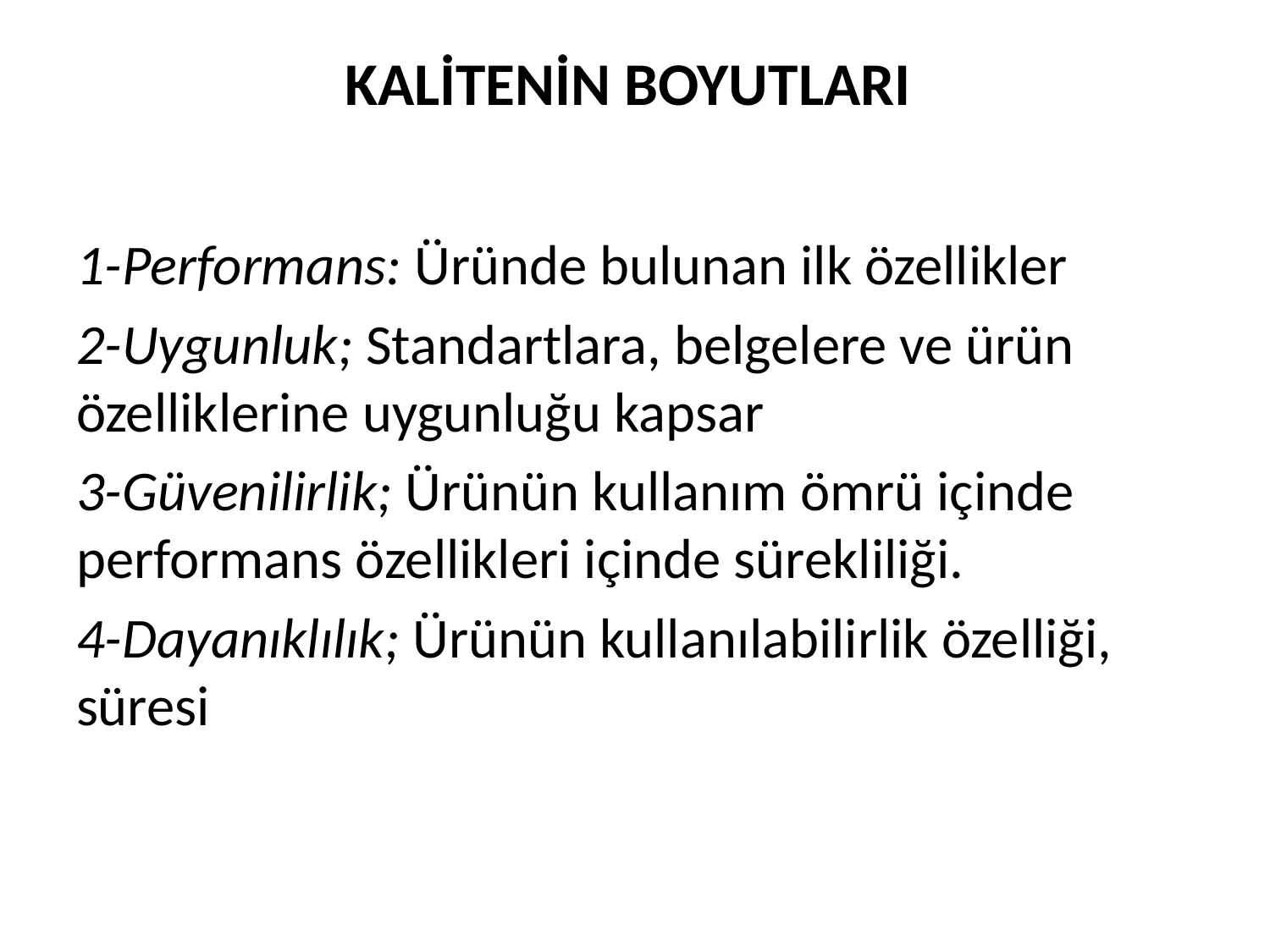

# KALİTENİN BOYUTLARI
1-Performans: Üründe bulunan ilk özellikler
2-Uygunluk; Standartlara, belgelere ve ürün özelliklerine uygunluğu kapsar
3-Güvenilirlik; Ürünün kullanım ömrü içinde performans özellikleri içinde sürekliliği.
4-Dayanıklılık; Ürünün kullanılabilirlik özelliği, süresi